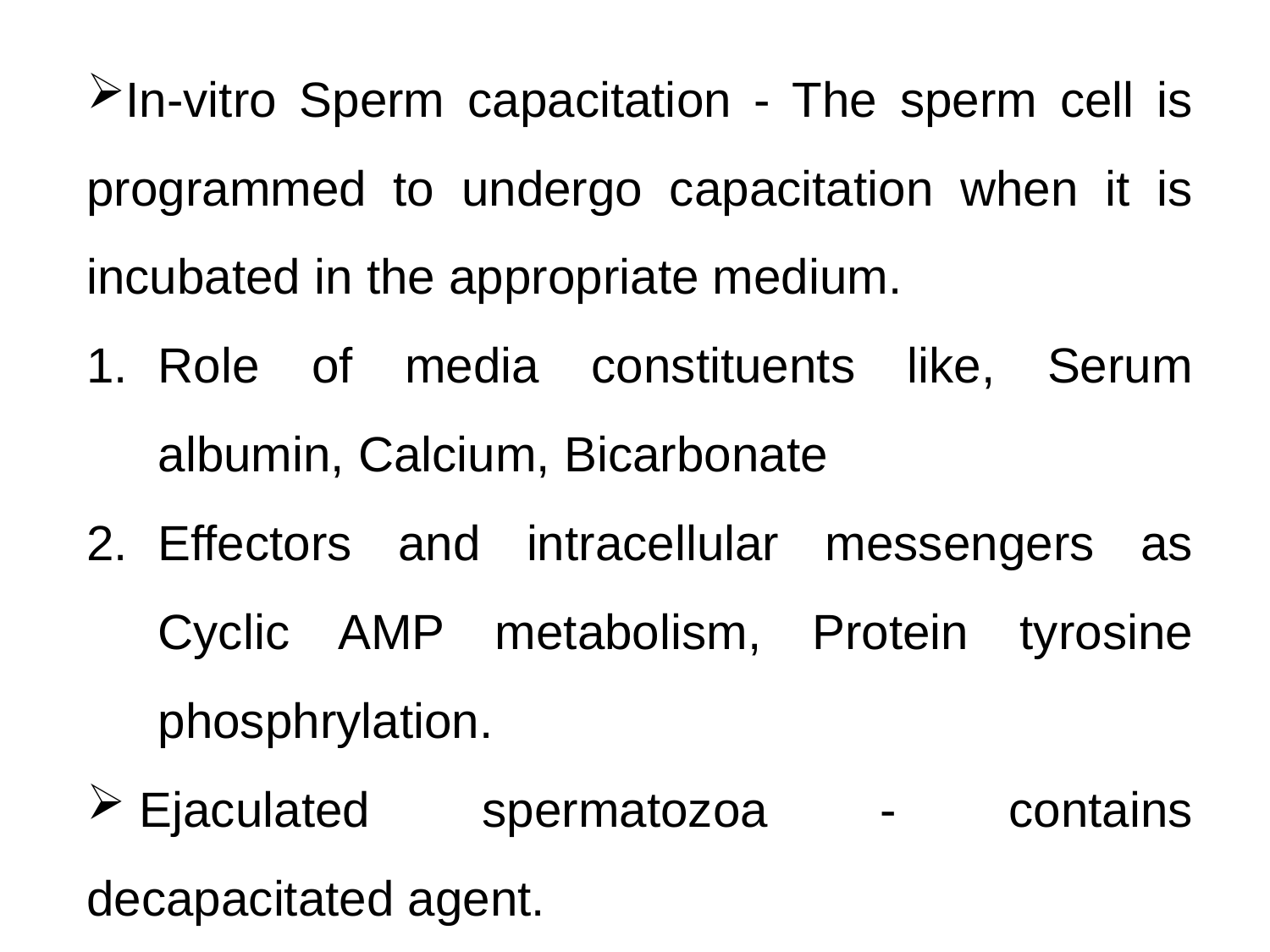

In-vitro Sperm capacitation - The sperm cell is programmed to undergo capacitation when it is incubated in the appropriate medium.
Role of media constituents like, Serum albumin, Calcium, Bicarbonate
Effectors and intracellular messengers as Cyclic AMP metabolism, Protein tyrosine phosphrylation.
 Ejaculated spermatozoa - contains decapacitated agent.